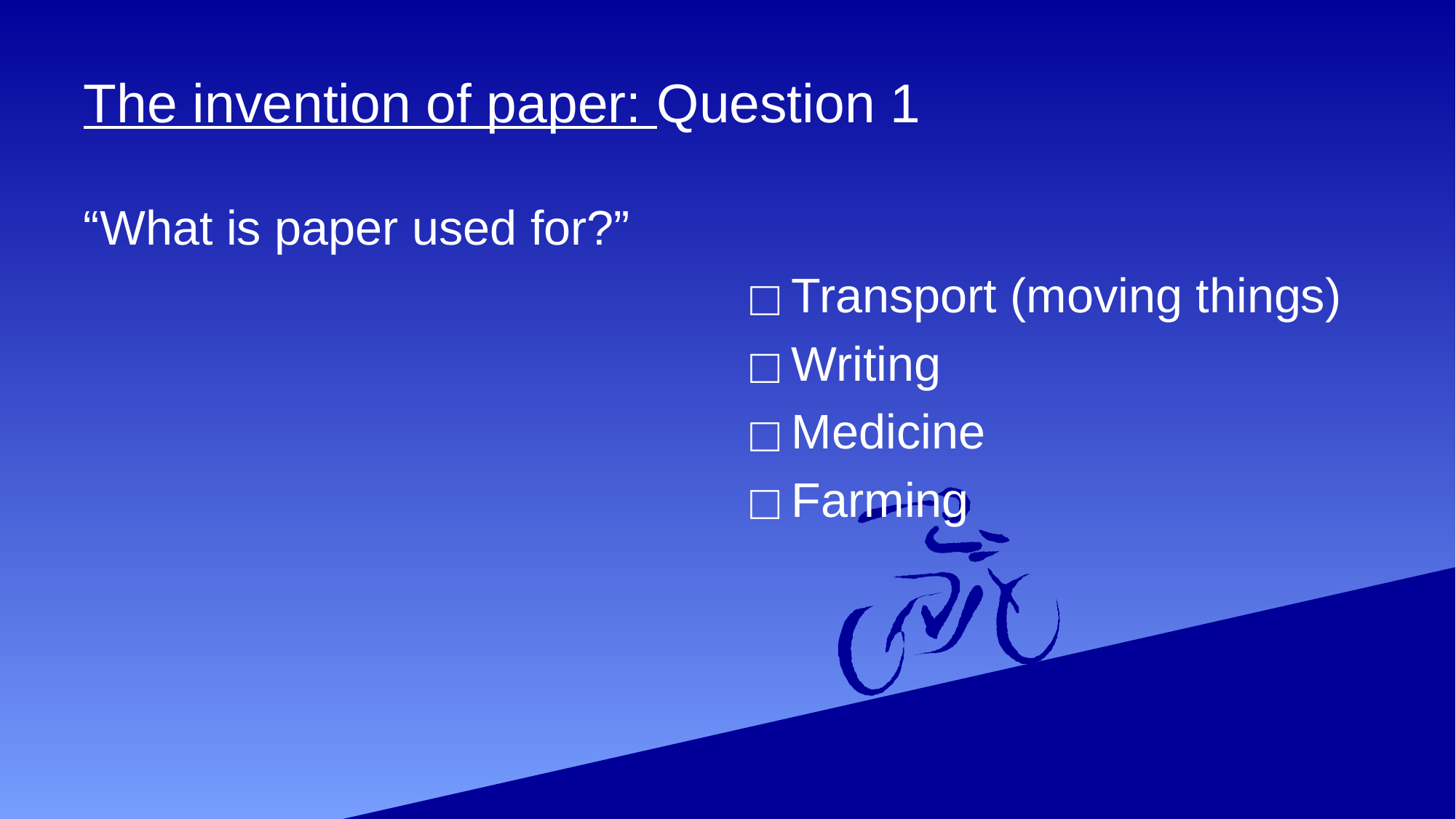

# The invention of paper: Question 1
“What is paper used for?”

Transport (moving things)
Writing
Medicine
Farming